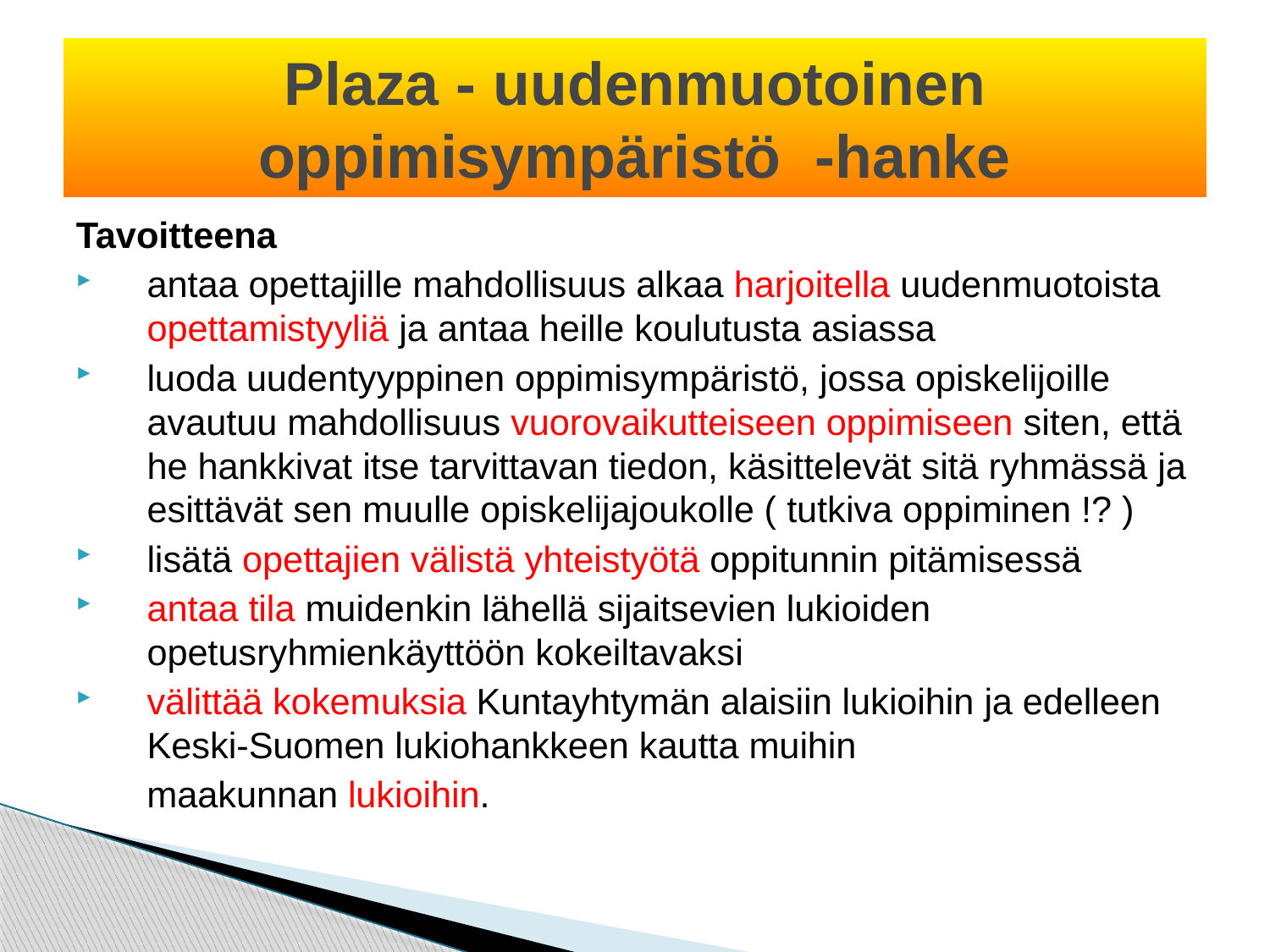

# Plaza - uudenmuotoinen oppimisympäristö  -hanke
Tavoitteena
antaa opettajille mahdollisuus alkaa harjoitella uudenmuotoista opettamistyyliä ja antaa heille koulutusta asiassa
luoda uudentyyppinen oppimisympäristö, jossa opiskelijoille avautuu mahdollisuus vuorovaikutteiseen oppimiseen siten, että he hankkivat itse tarvittavan tiedon, käsittelevät sitä ryhmässä ja esittävät sen muulle opiskelijajoukolle ( tutkiva oppiminen !? )
lisätä opettajien välistä yhteistyötä oppitunnin pitämisessä
antaa tila muidenkin lähellä sijaitsevien lukioiden opetusryhmienkäyttöön kokeiltavaksi
välittää kokemuksia Kuntayhtymän alaisiin lukioihin ja edelleen Keski-Suomen lukiohankkeen kautta muihin
	  maakunnan lukioihin.